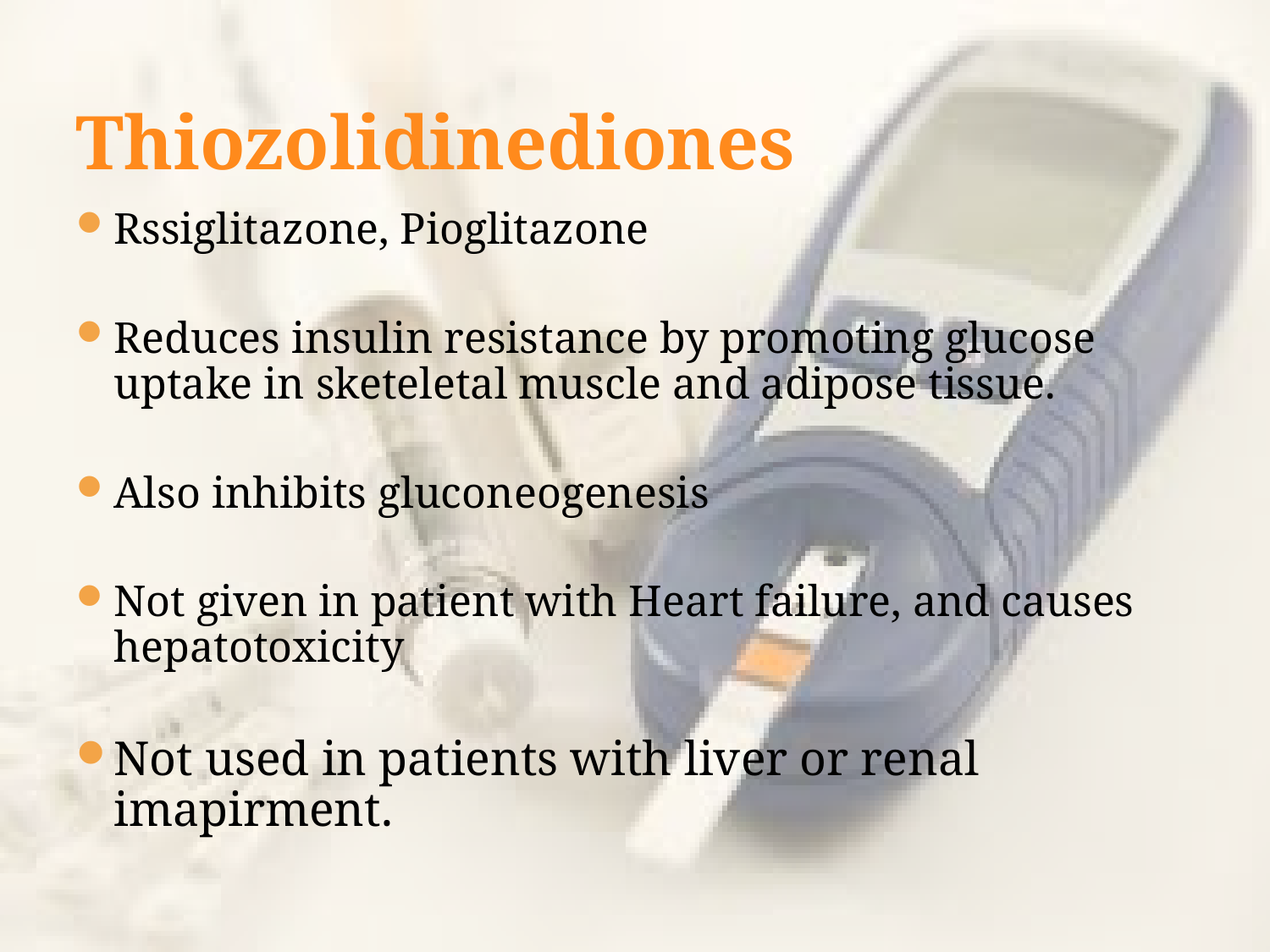

# Thiozolidinediones
Rssiglitazone, Pioglitazone

Reduces insulin resistance by promoting glucose uptake in sketeletal muscle and adipose tissue.

Also inhibits gluconeogenesis

Not given in patient with Heart failure, and causes hepatotoxicity

Not used in patients with liver or renal imapirment.